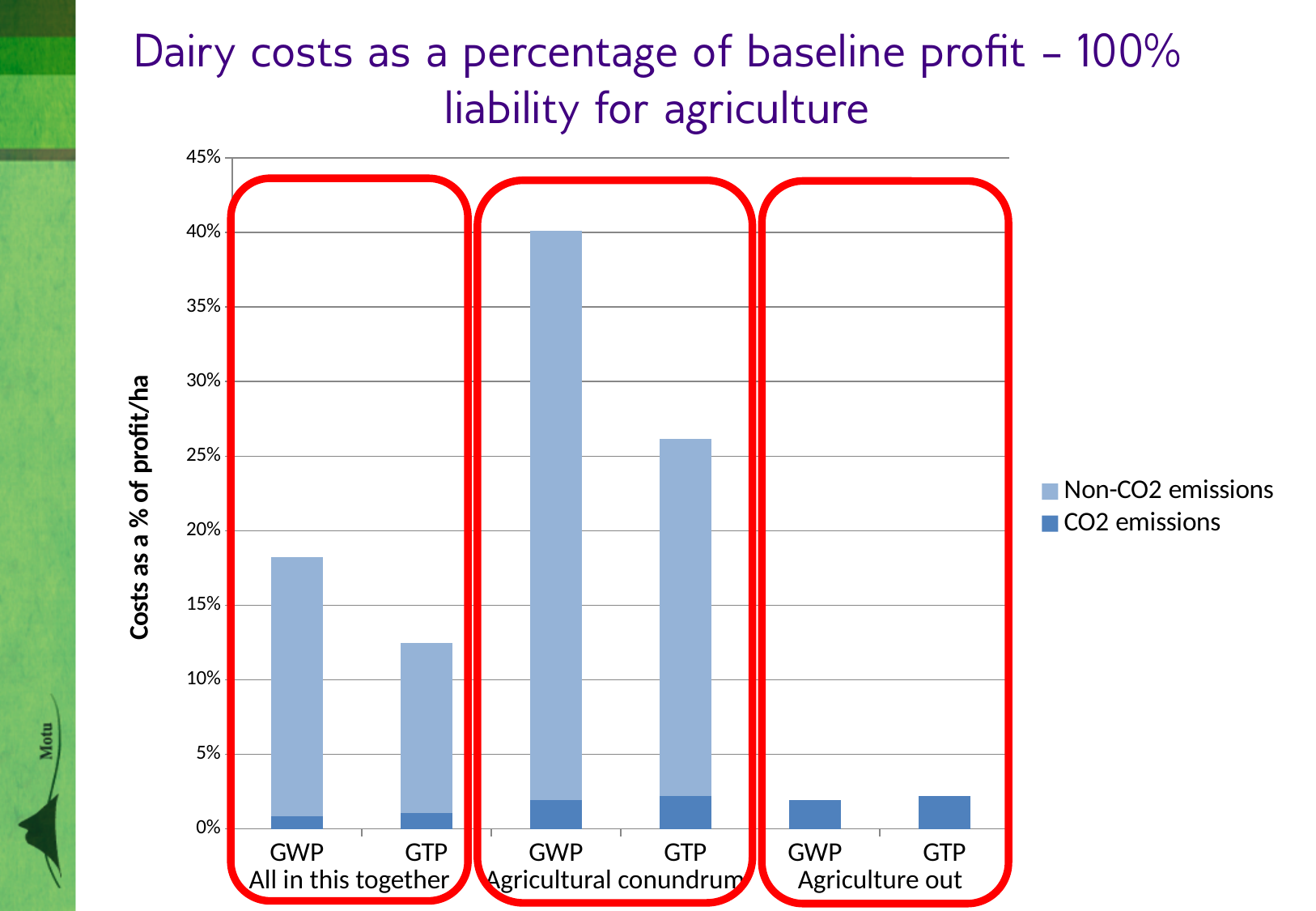

# Dairy costs as a percentage of baseline profit – 100% liability for agriculture

### Chart

| Category |  |  |
|---|---|---|
| GWP | 0.008692697680381872 | 0.17363054891122234 |
| GTP | 0.010431237216458241 | 0.11439220203485786 |
| GWP | 0.019123934896840118 | 0.38198720760468957 |
| GTP | 0.021855925596388708 | 0.2396788995016069 |
| GWP | 0.019123934896840118 | 0.0 |
| GTP | 0.021855925596388708 | 0.0 |

All in this together
Agricultural conundrum
Agriculture out